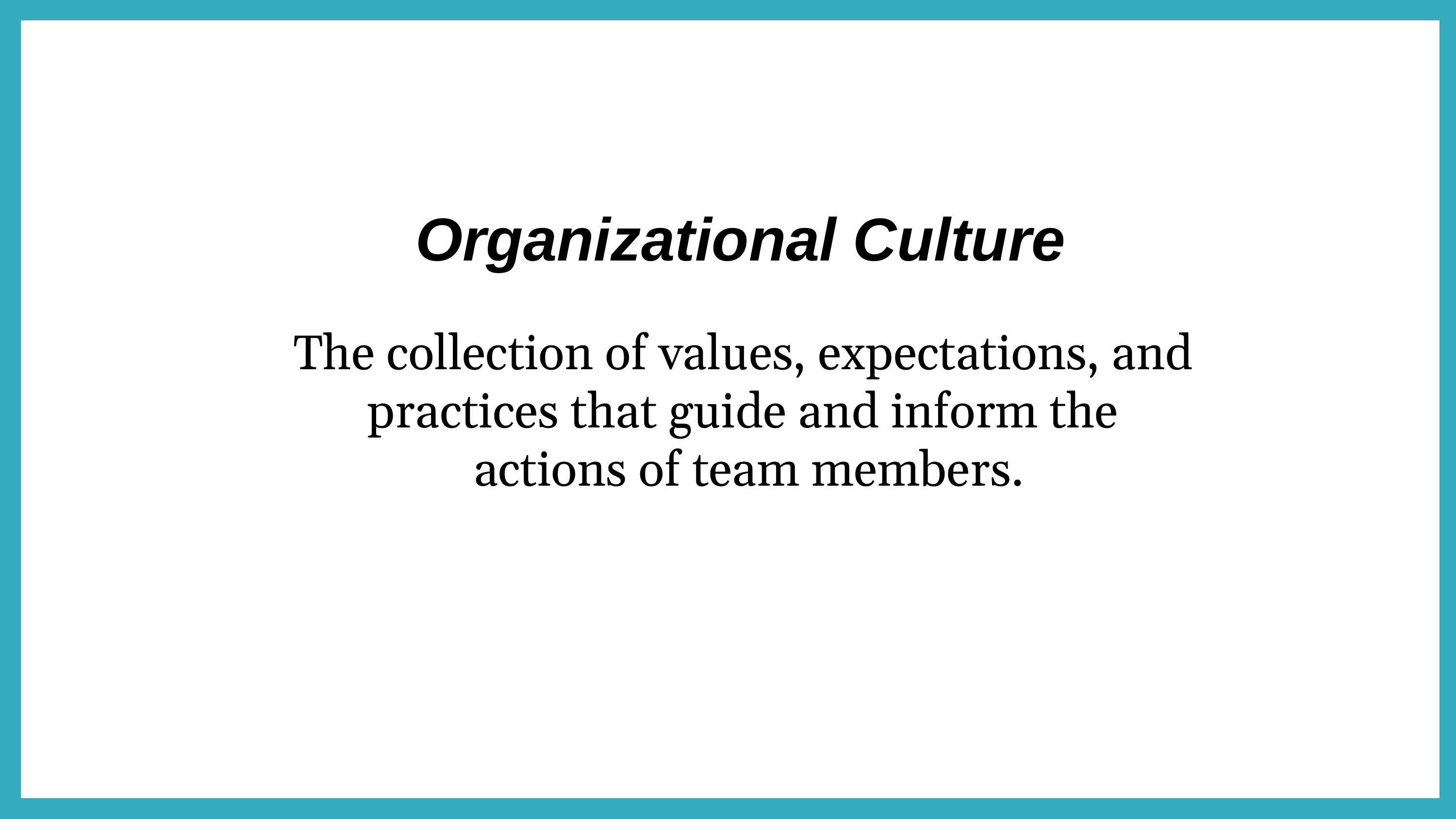

Organizational Culture

The collection of values, expectations, and
practices that guide and inform the
actions of team members.